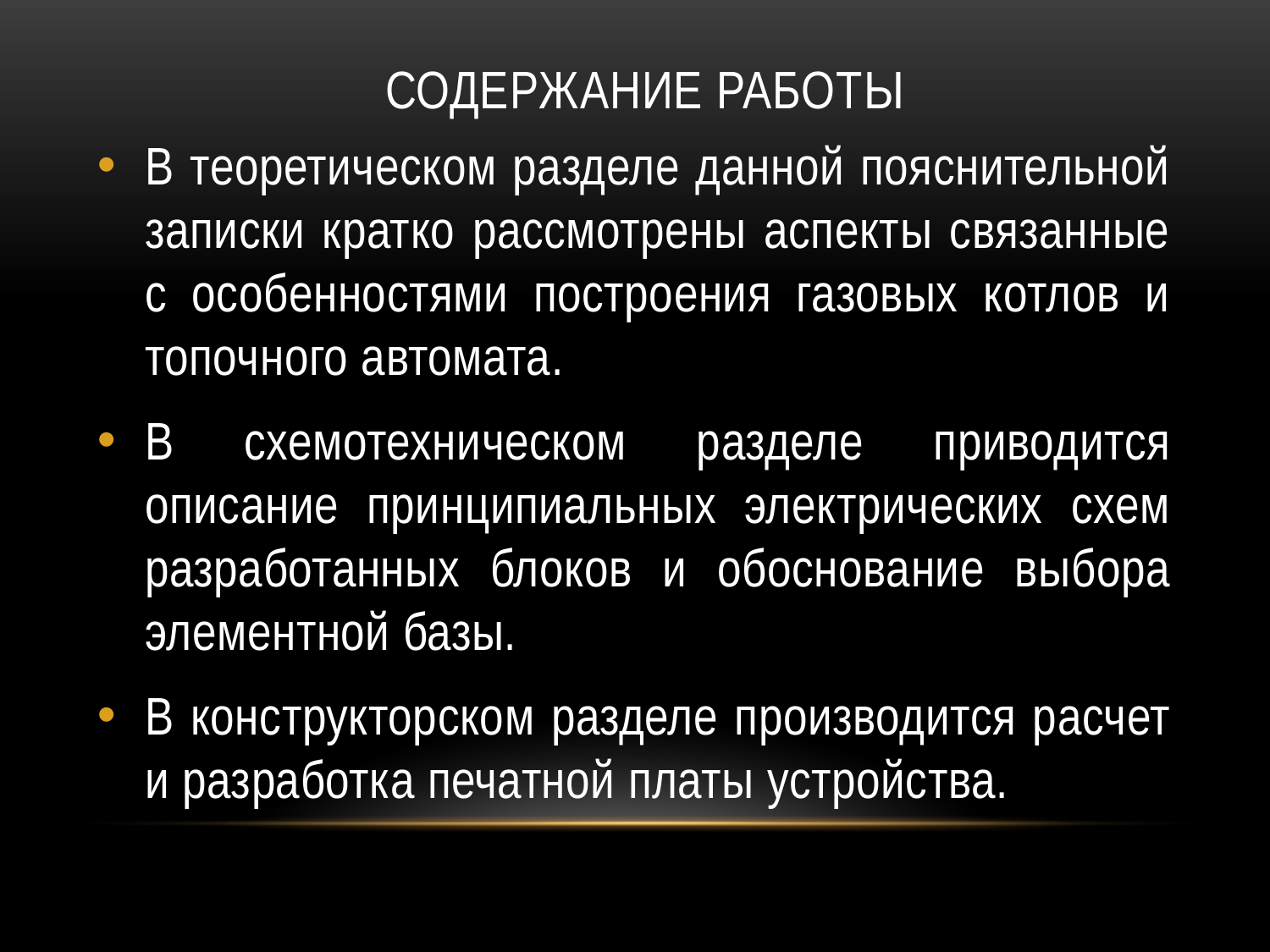

# Содержание работы
В теоретическом разделе данной пояснительной записки кратко рассмотрены аспекты связанные с особенностями построения газовых котлов и топочного автомата.
В схемотехническом разделе приводится описание принципиальных электрических схем разработанных блоков и обоснование выбора элементной базы.
В конструкторском разделе производится расчет и разработка печатной платы устройства.